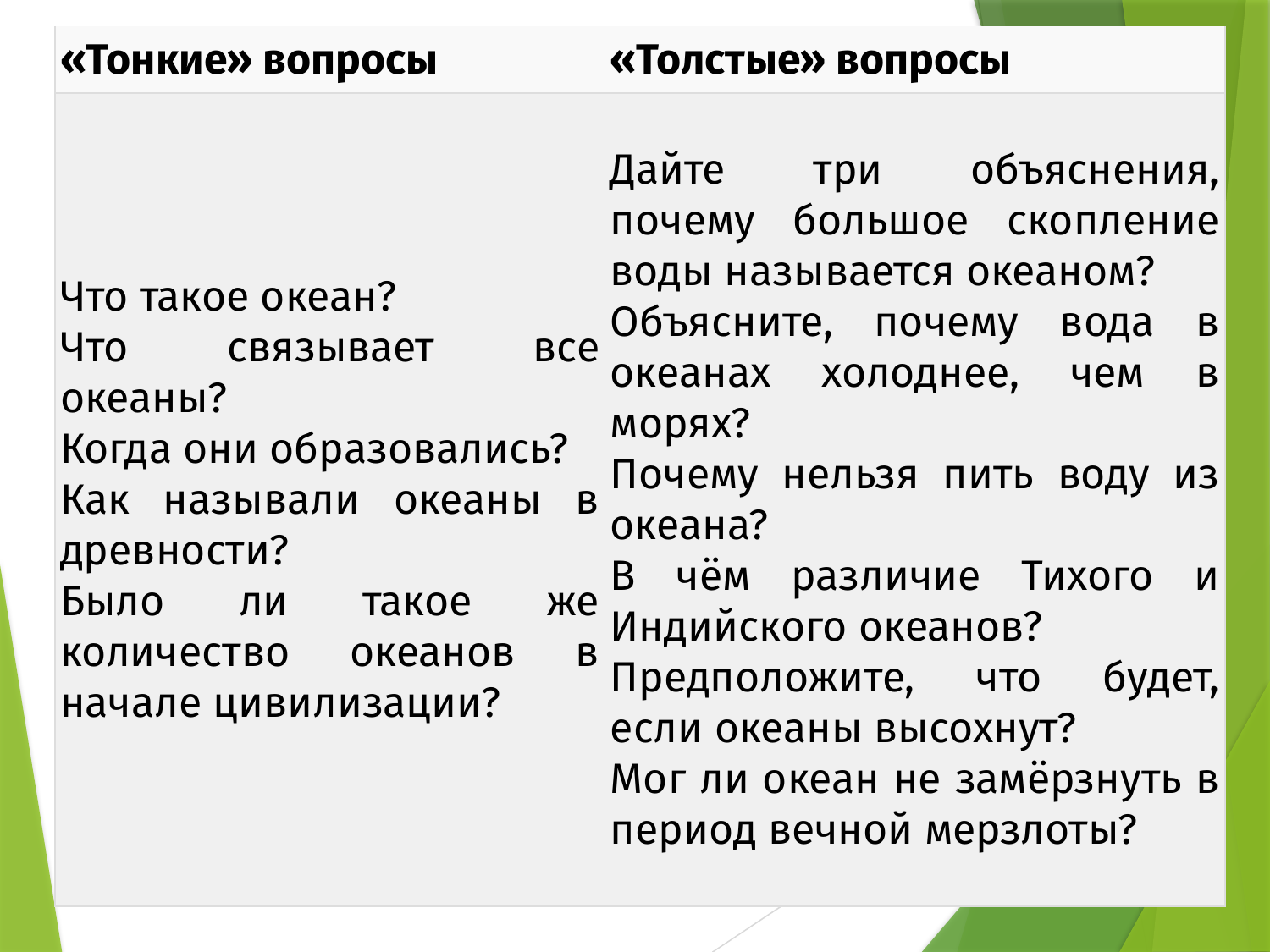

| «Тонкие» вопросы | «Толстые» вопросы |
| --- | --- |
| Что такое океан? Что связывает все океаны? Когда они образовались? Как называли океаны в древности? Было ли такое же количество океанов в начале цивилизации? | Дайте три объяснения, почему большое скопление воды называется океаном? Объясните, почему вода в океанах холоднее, чем в морях? Почему нельзя пить воду из океана? В чём различие Тихого и Индийского океанов? Предположите, что будет, если океаны высохнут? Мог ли океан не замёрзнуть в период вечной мерзлоты? |